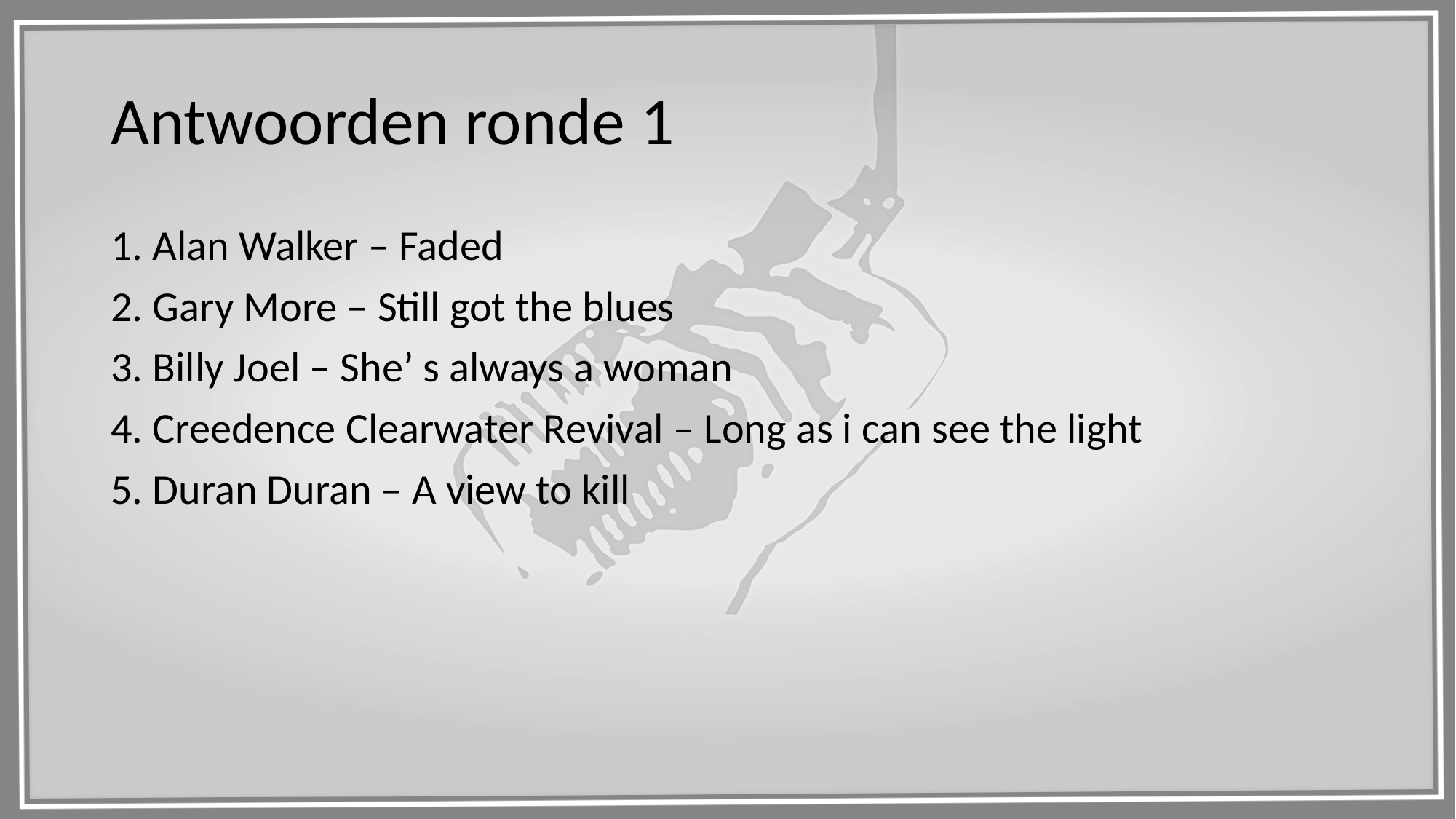

# Antwoorden ronde 1
1. Alan Walker – Faded
2. Gary More – Still got the blues
3. Billy Joel – She’ s always a woman
4. Creedence Clearwater Revival – Long as i can see the light
5. Duran Duran – A view to kill